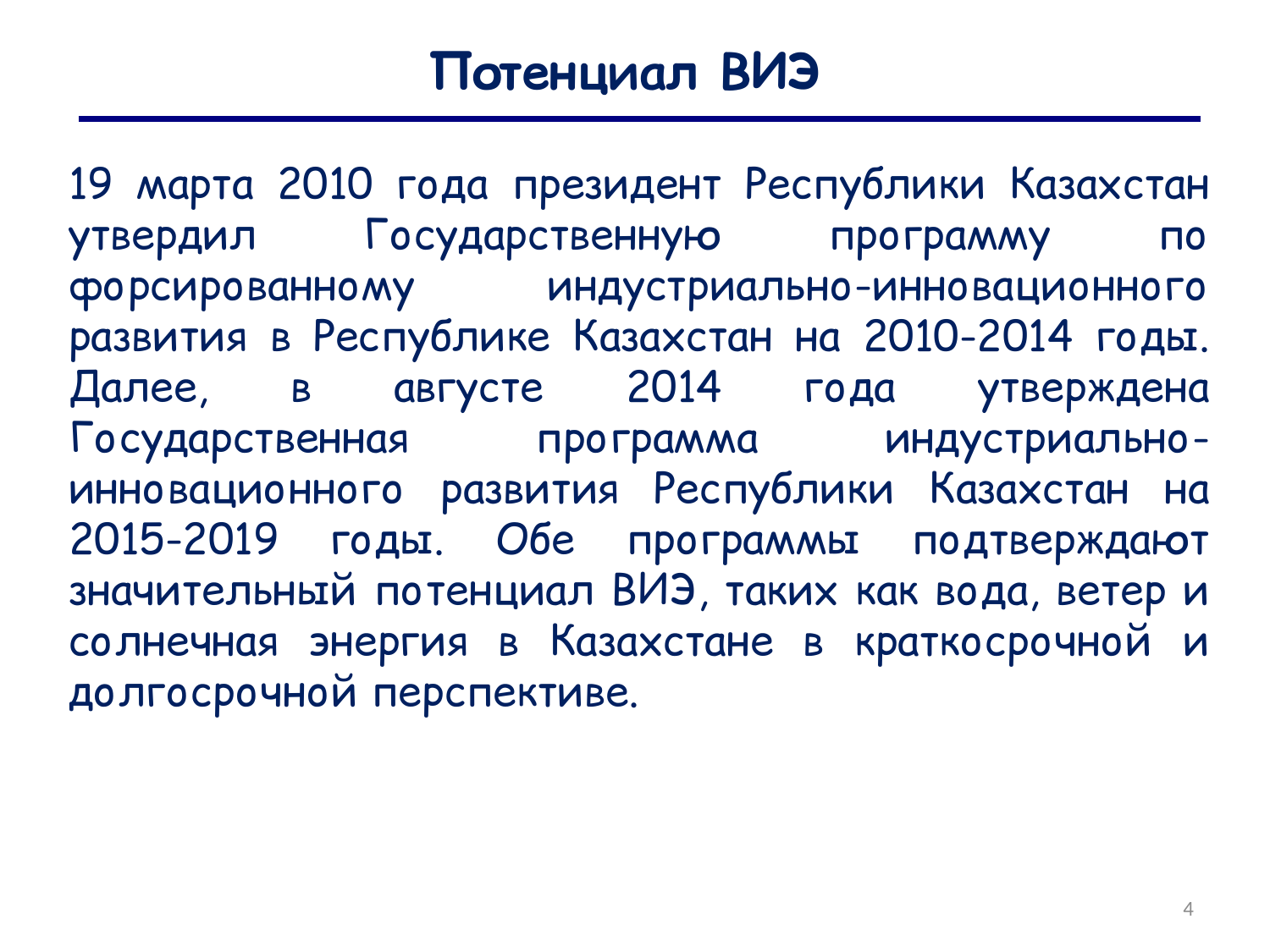

# Потенциал ВИЭ

19 марта 2010 года президент Республики Казахстан утвердил Государственную программу по форсированному индустриально-инновационного развития в Республике Казахстан на 2010-2014 годы. Далее, в августе 2014 года утверждена Государственная программа индустриально-инновационного развития Республики Казахстан на 2015-2019 годы. Обе программы подтверждают значительный потенциал ВИЭ, таких как вода, ветер и солнечная энергия в Казахстане в краткосрочной и долгосрочной перспективе.
4